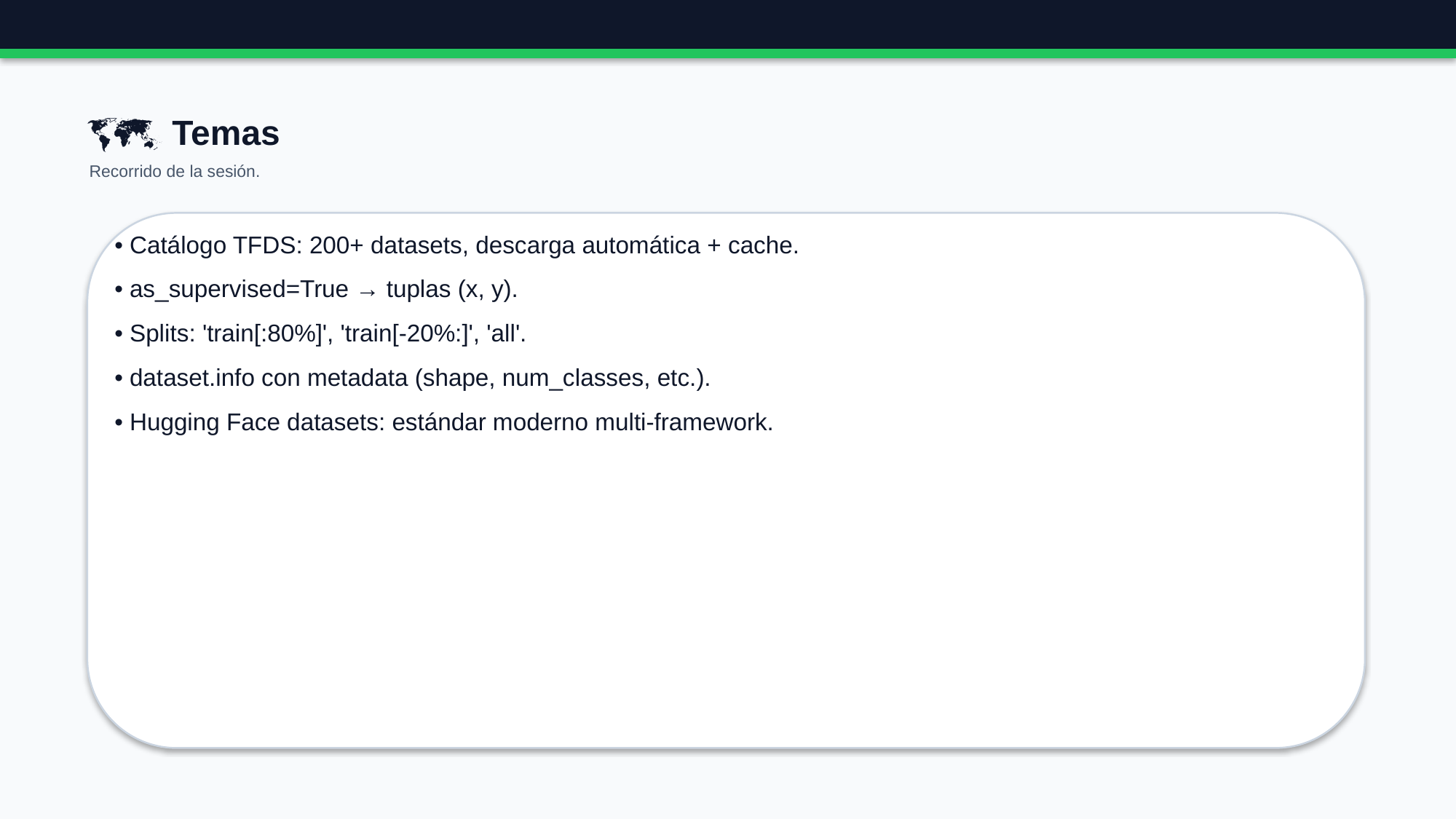

🗺️ Temas
Recorrido de la sesión.

• Catálogo TFDS: 200+ datasets, descarga automática + cache.
• as_supervised=True → tuplas (x, y).
• Splits: 'train[:80%]', 'train[-20%:]', 'all'.
• dataset.info con metadata (shape, num_classes, etc.).
• Hugging Face datasets: estándar moderno multi-framework.